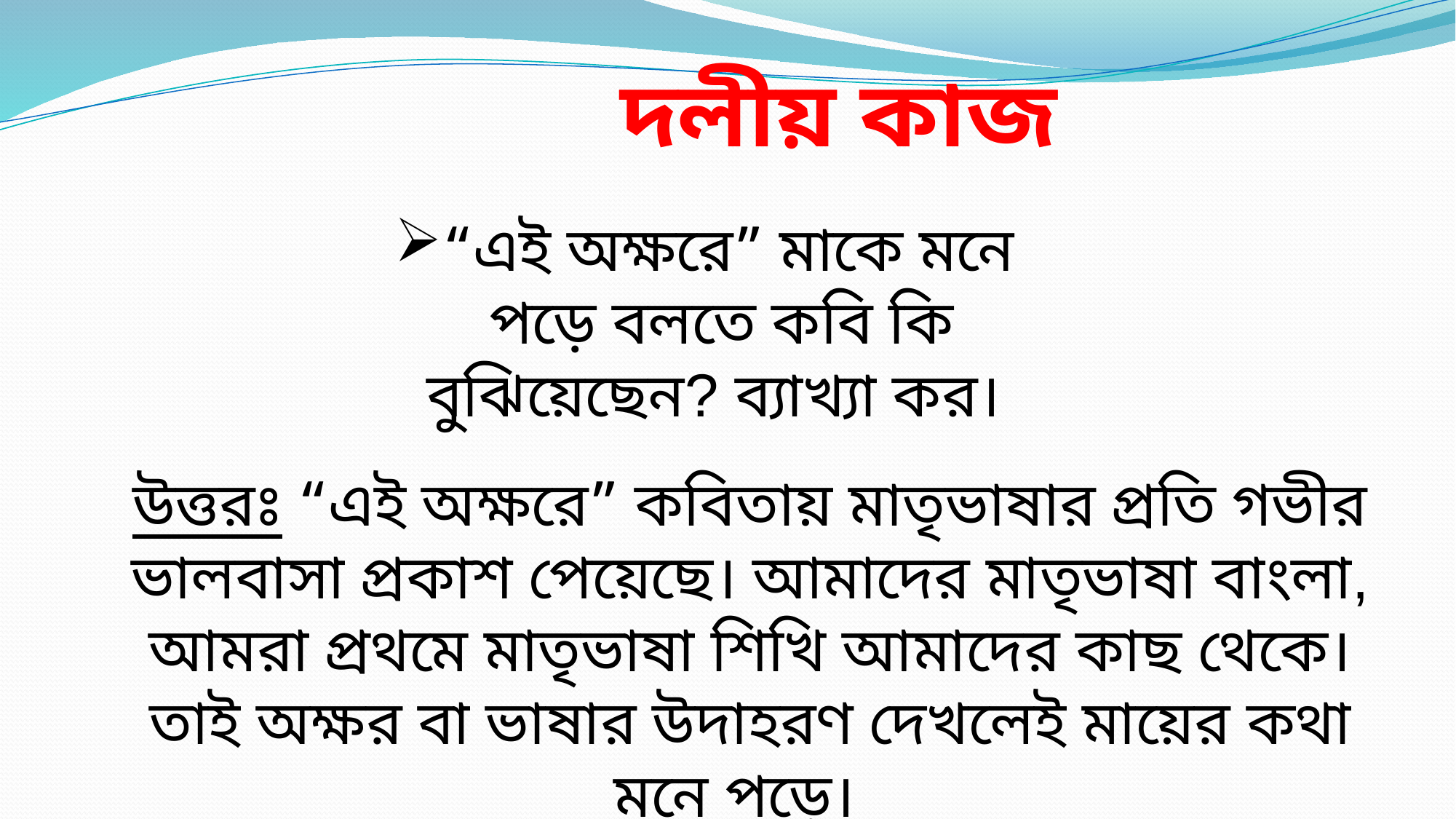

দলীয় কাজ
“এই অক্ষরে” মাকে মনে পড়ে বলতে কবি কি বুঝিয়েছেন? ব্যাখ্যা কর।
উত্তরঃ “এই অক্ষরে” কবিতায় মাতৃভাষার প্রতি গভীর ভালবাসা প্রকাশ পেয়েছে। আমাদের মাতৃভাষা বাংলা, আমরা প্রথমে মাতৃভাষা শিখি আমাদের কাছ থেকে। তাই অক্ষর বা ভাষার উদাহরণ দেখলেই মায়ের কথা মনে পড়ে।